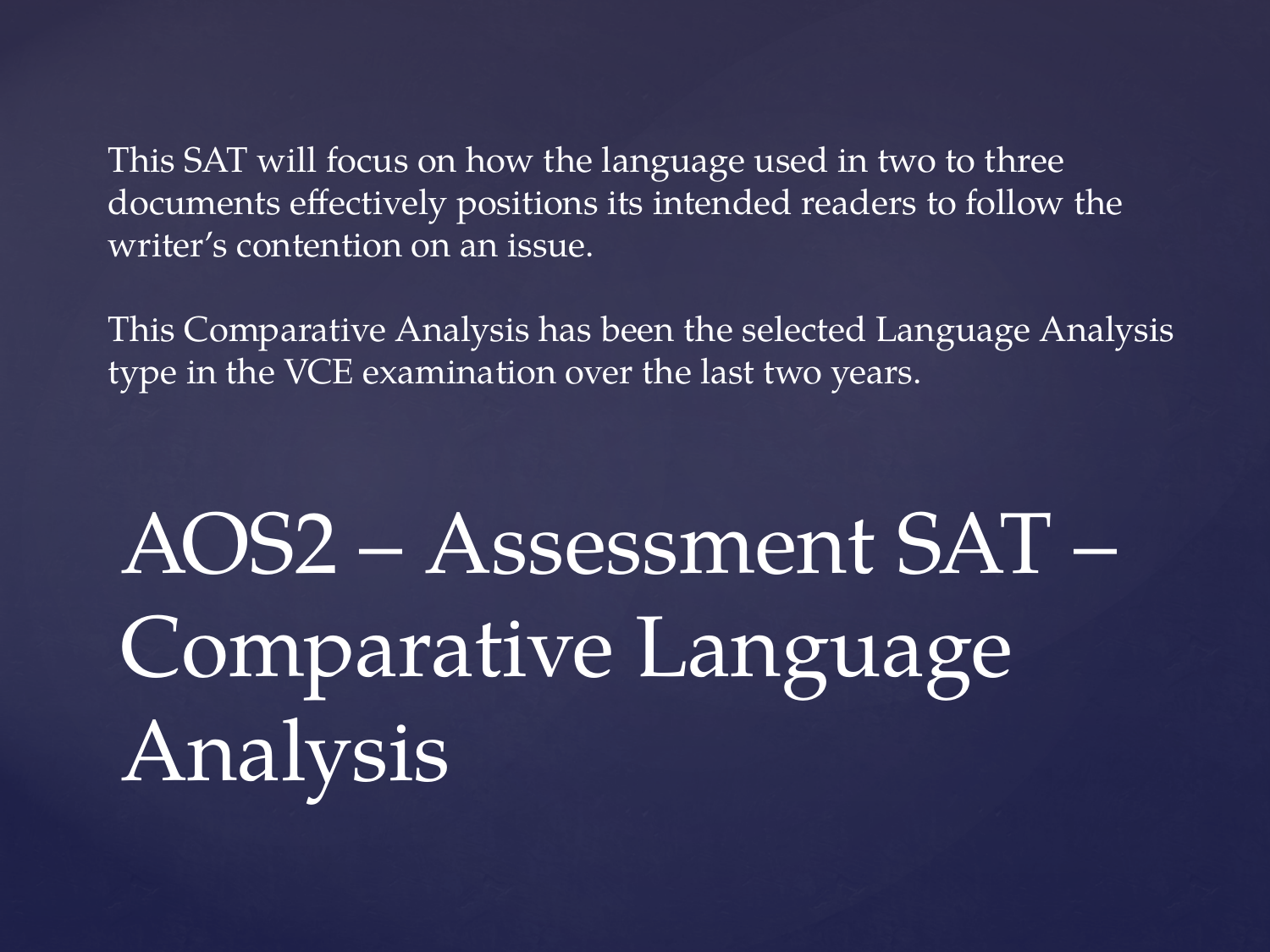

This SAT will focus on how the language used in two to three documents effectively positions its intended readers to follow the writer’s contention on an issue.

This Comparative Analysis has been the selected Language Analysis type in the VCE examination over the last two years.
# AOS2 – Assessment SAT – Comparative Language Analysis